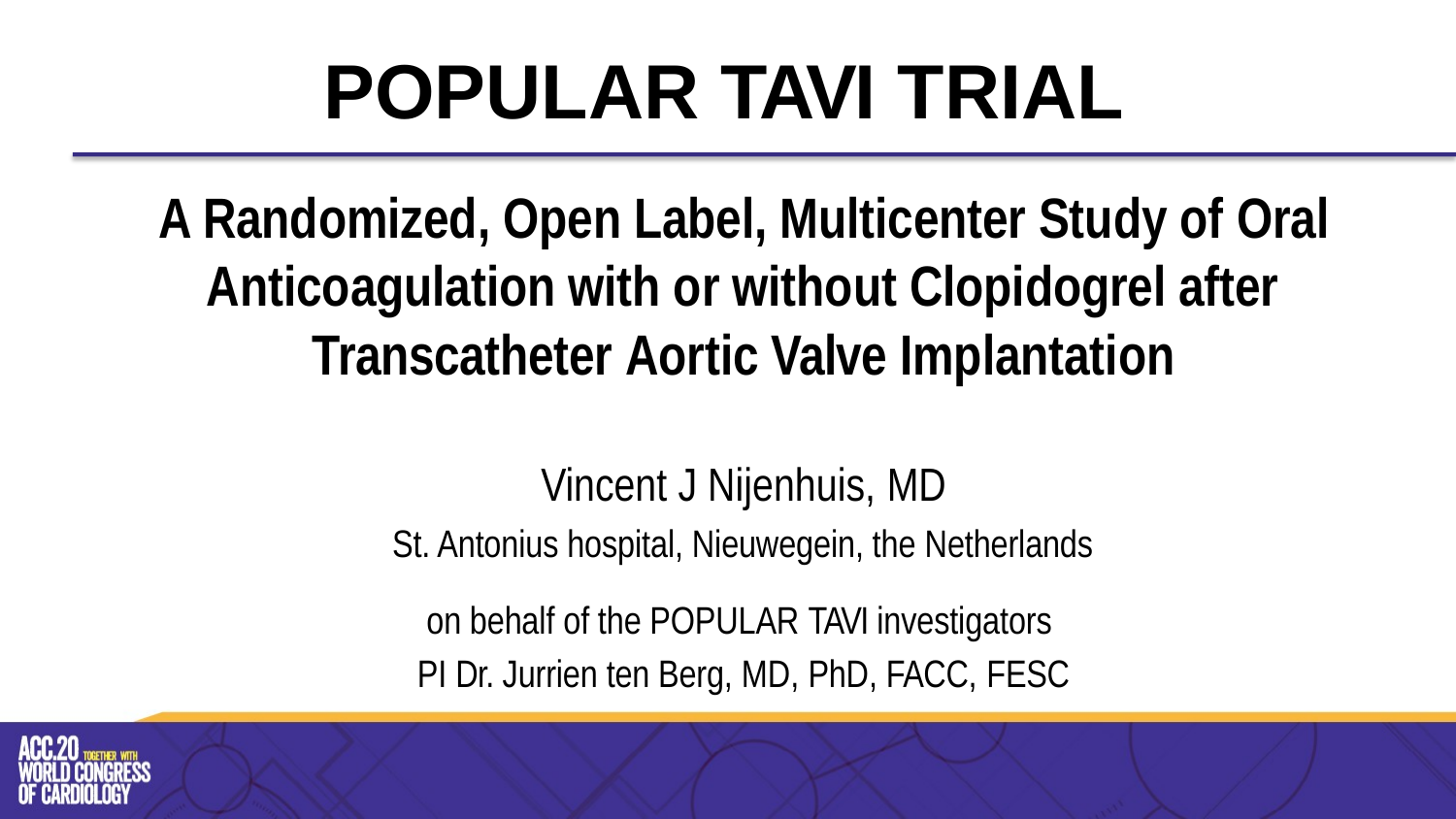

# POPULAR TAVI TRIAL
A Randomized, Open Label, Multicenter Study of Oral  Anticoagulation with or without Clopidogrel after  Transcatheter Aortic Valve Implantation

Vincent J Nijenhuis, MD
St. Antonius hospital, Nieuwegein, the Netherlands
on behalf of the POPULAR TAVI investigators  PI Dr. Jurrien ten Berg, MD, PhD, FACC, FESC